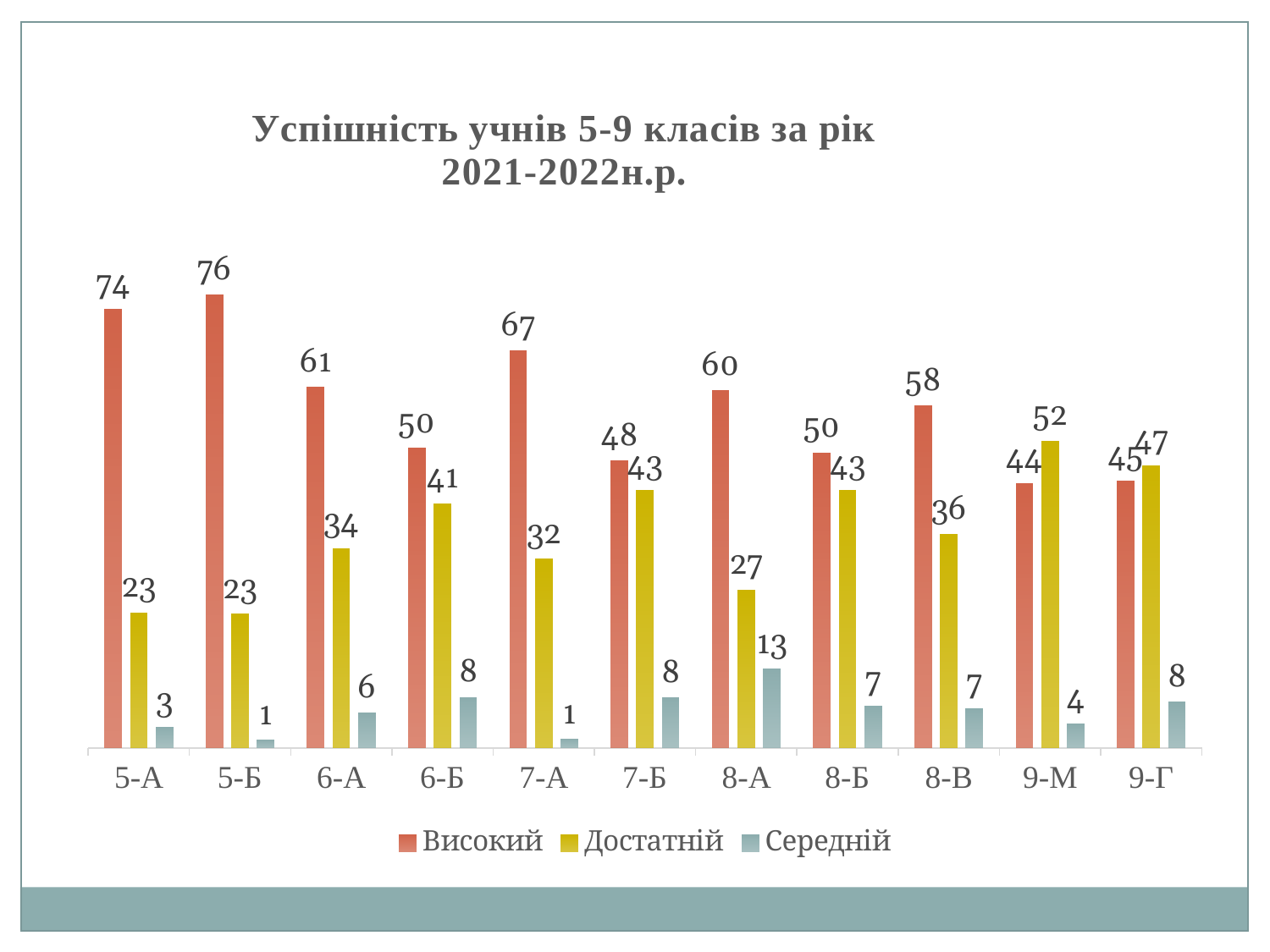

### Chart: Успішність учнів 5-9 класів за рік
2021-2022н.р.

| Category | Високий | Достатній | Середній |
|---|---|---|---|
| 5-А | 73.77622377622377 | 22.727272727272723 | 3.4965034965034962 |
| 5-Б | 76.19047619047619 | 22.510822510822514 | 1.2987012987012987 |
| 6-А | 60.61538461538461 | 33.53846153846154 | 5.846153846153846 |
| 6-Б | 50.427350427350426 | 41.084585912172116 | 8.488063660477453 |
| 7-А | 66.7279411764706 | 31.801470588235293 | 1.4705882352941178 |
| 7-Б | 48.2685009487666 | 43.275616698292225 | 8.455882352941176 |
| 8-А | 60.132575757575765 | 26.586174242424246 | 13.281249999999998 |
| 8-Б | 49.62962962962964 | 43.333333333333336 | 7.037037037037037 |
| 8-В | 57.5592885375494 | 35.91897233201581 | 6.521739130434783 |
| 9-М | 44.385964912280706 | 51.62280701754387 | 3.991228070175439 |
| 9-Г | 44.84090909090909 | 47.488636363636374 | 7.670454545454547 |